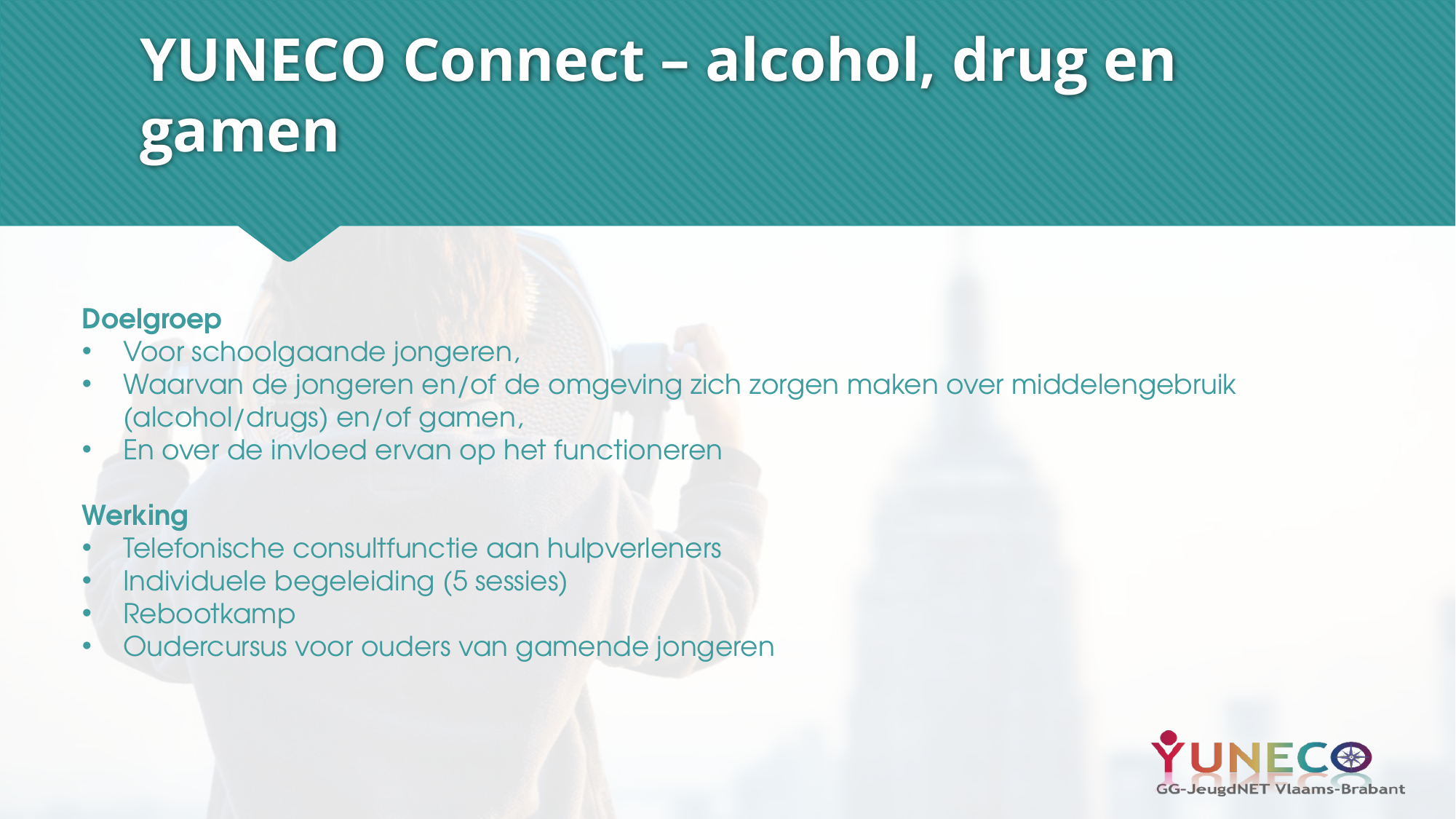

# YUNECO Connect – alcohol, drug en gamen
Doelgroep
Voor schoolgaande jongeren,
Waarvan de jongeren en/of de omgeving zich zorgen maken over middelengebruik (alcohol/drugs) en/of gamen,
En over de invloed ervan op het functioneren

Werking
Telefonische consultfunctie aan hulpverleners
Individuele begeleiding (5 sessies)
Rebootkamp
Oudercursus voor ouders van gamende jongeren